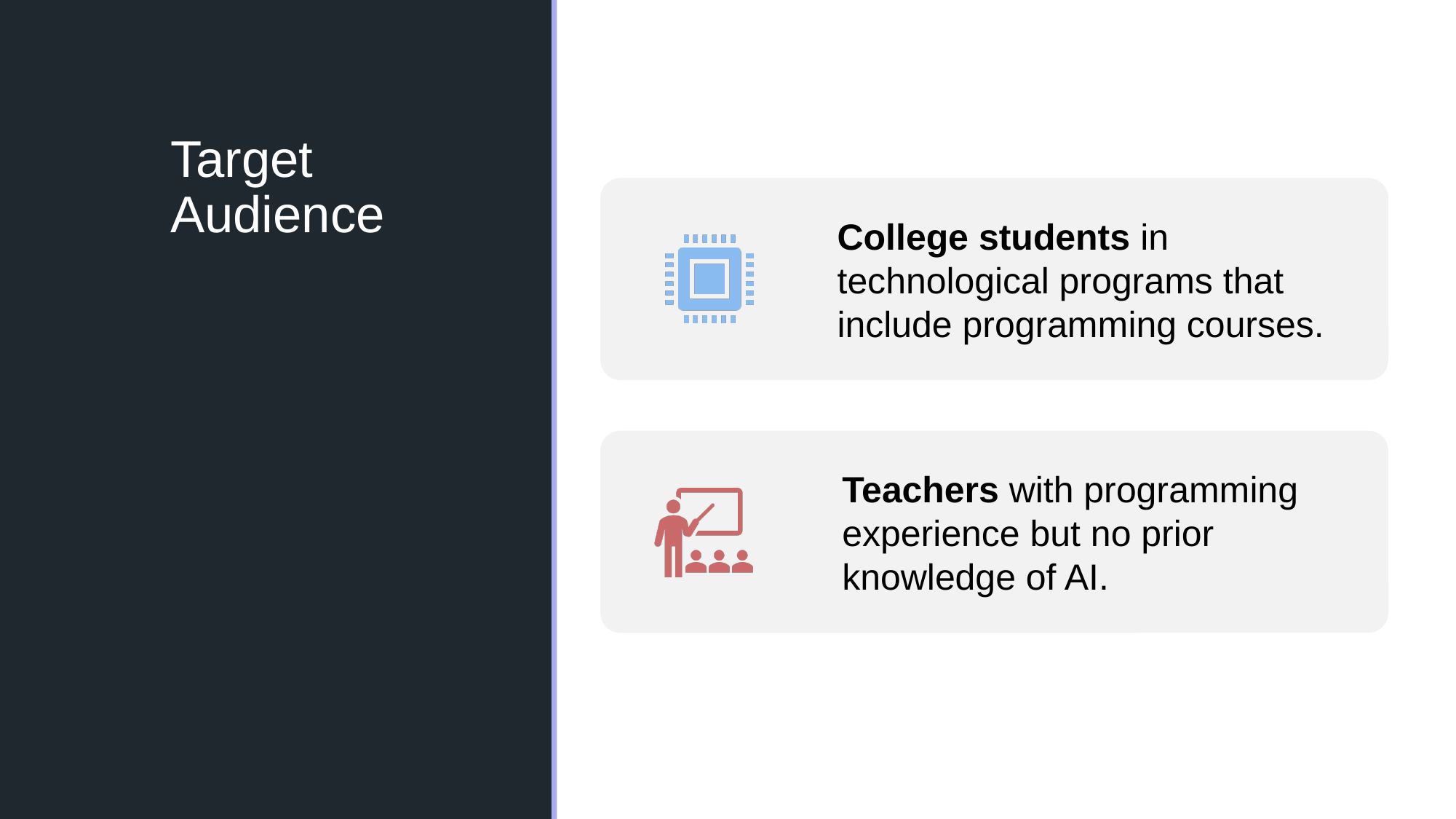

College students in technological programs that include programming courses.
Teachers with programming experience but no prior knowledge of AI.
# Target Audience